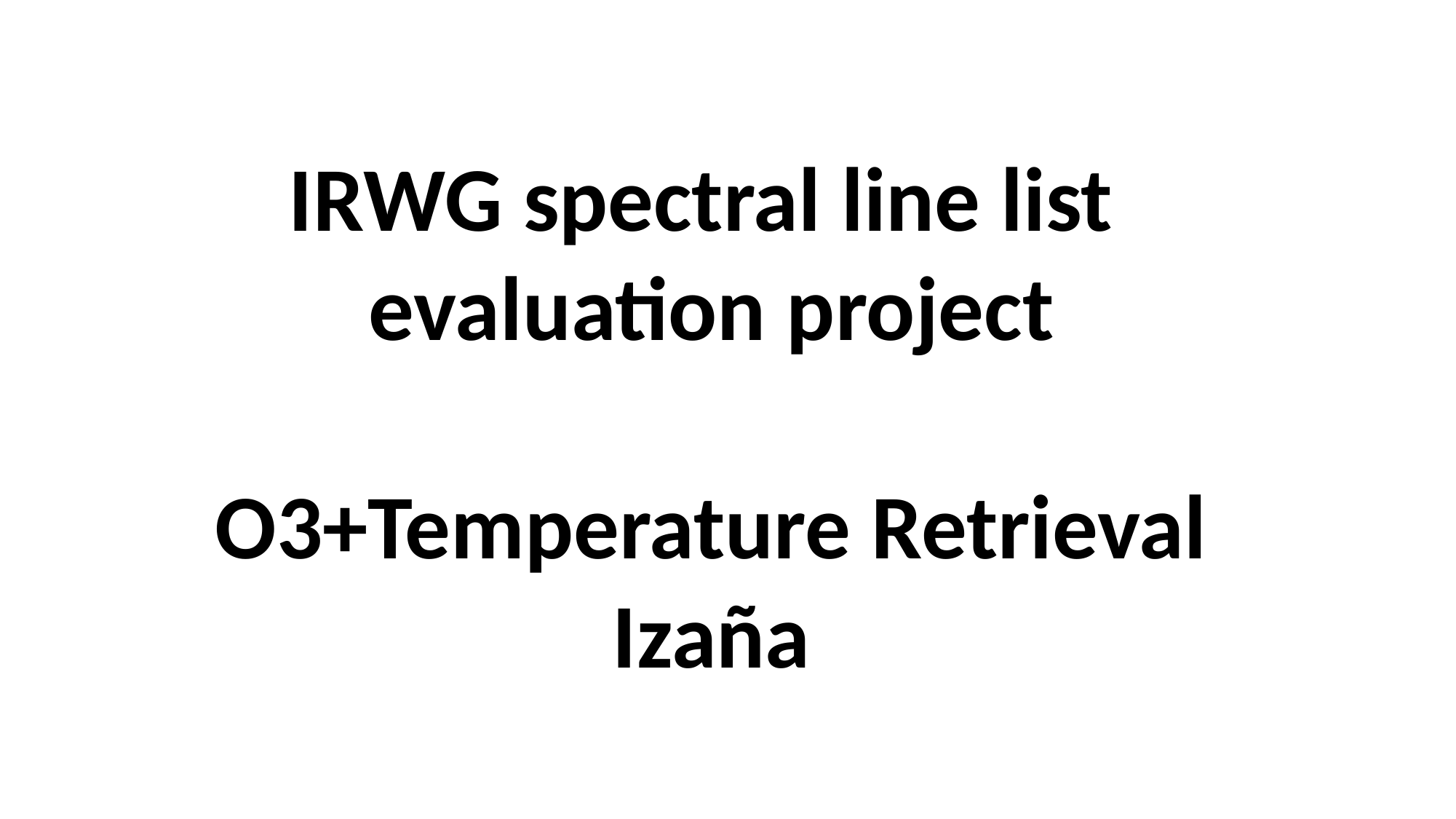

IRWG spectral line list
evaluation project

O3+Temperature Retrieval
Izaña